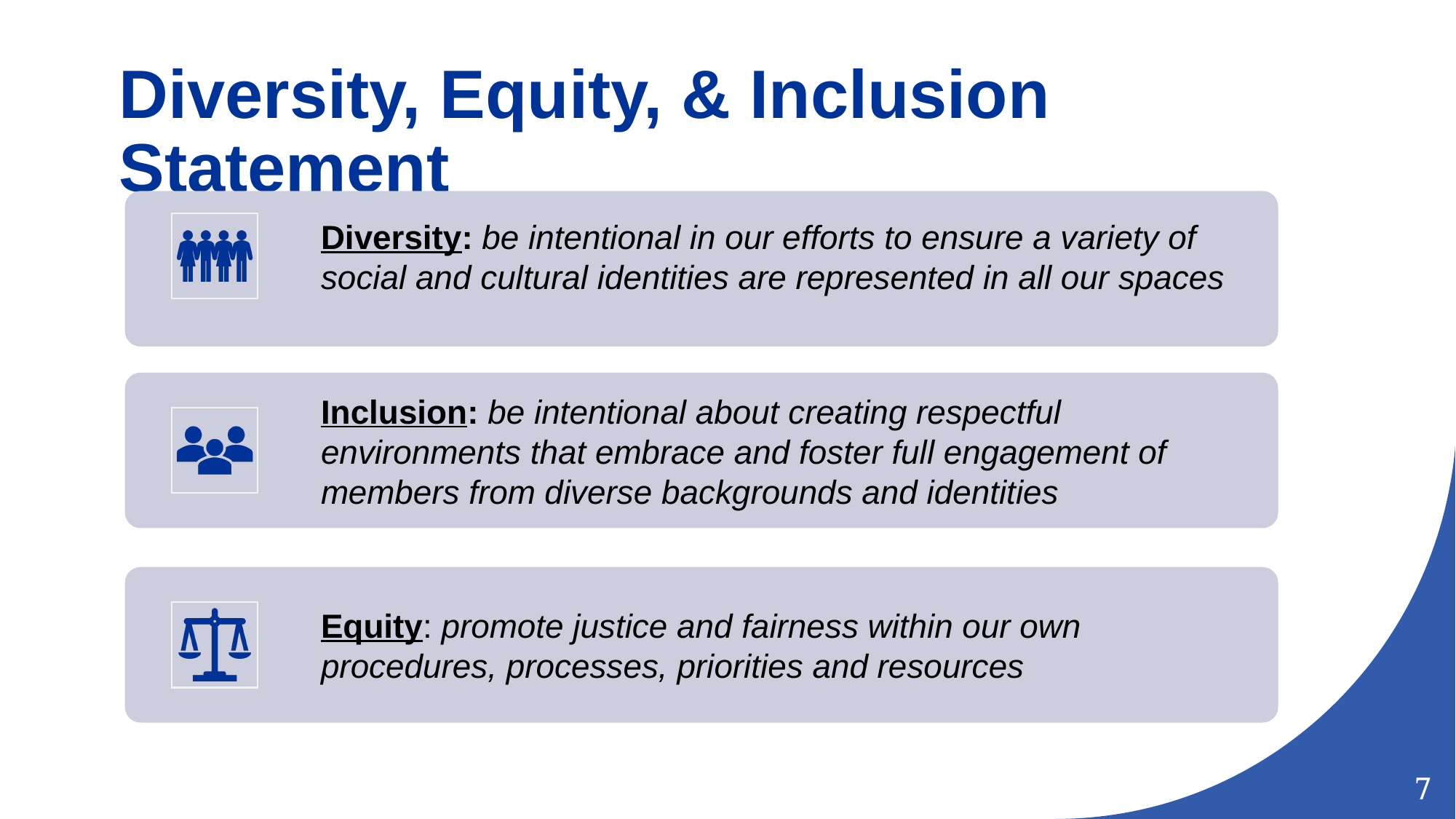

# Diversity, Equity, & Inclusion Statement
Diversity: be intentional in our efforts to ensure a variety of social and cultural identities are represented in all our spaces
Inclusion: be intentional about creating respectful environments that embrace and foster full engagement of members from diverse backgrounds and identities
Equity: promote justice and fairness within our own procedures, processes, priorities and resources
7